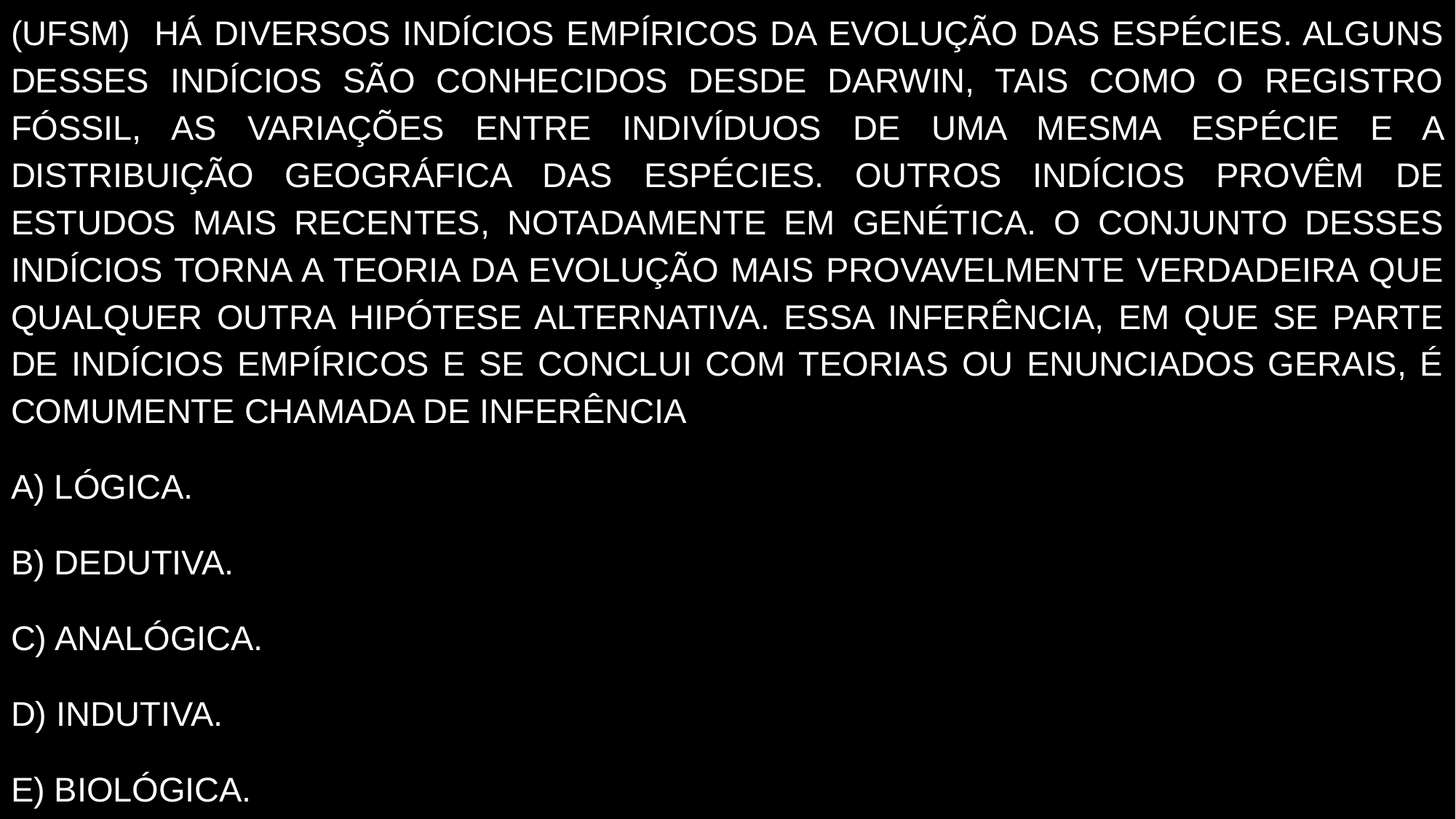

(Ufsm)  Há diversos indícios empíricos da evolução das espécies. Alguns desses indícios são conhecidos desde Darwin, tais como o registro fóssil, as variações entre indivíduos de uma mesma espécie e a distribuição geográfica das espécies. Outros indícios provêm de estudos mais recentes, notadamente em genética. O conjunto desses indícios torna a teoria da evolução mais provavelmente verdadeira que qualquer outra hipótese alternativa. Essa inferência, em que se parte de indícios empíricos e se conclui com teorias ou enunciados gerais, é comumente chamada de inferência
a) lógica.
b) dedutiva.
c) analógica.
d) indutiva.
e) biológica.